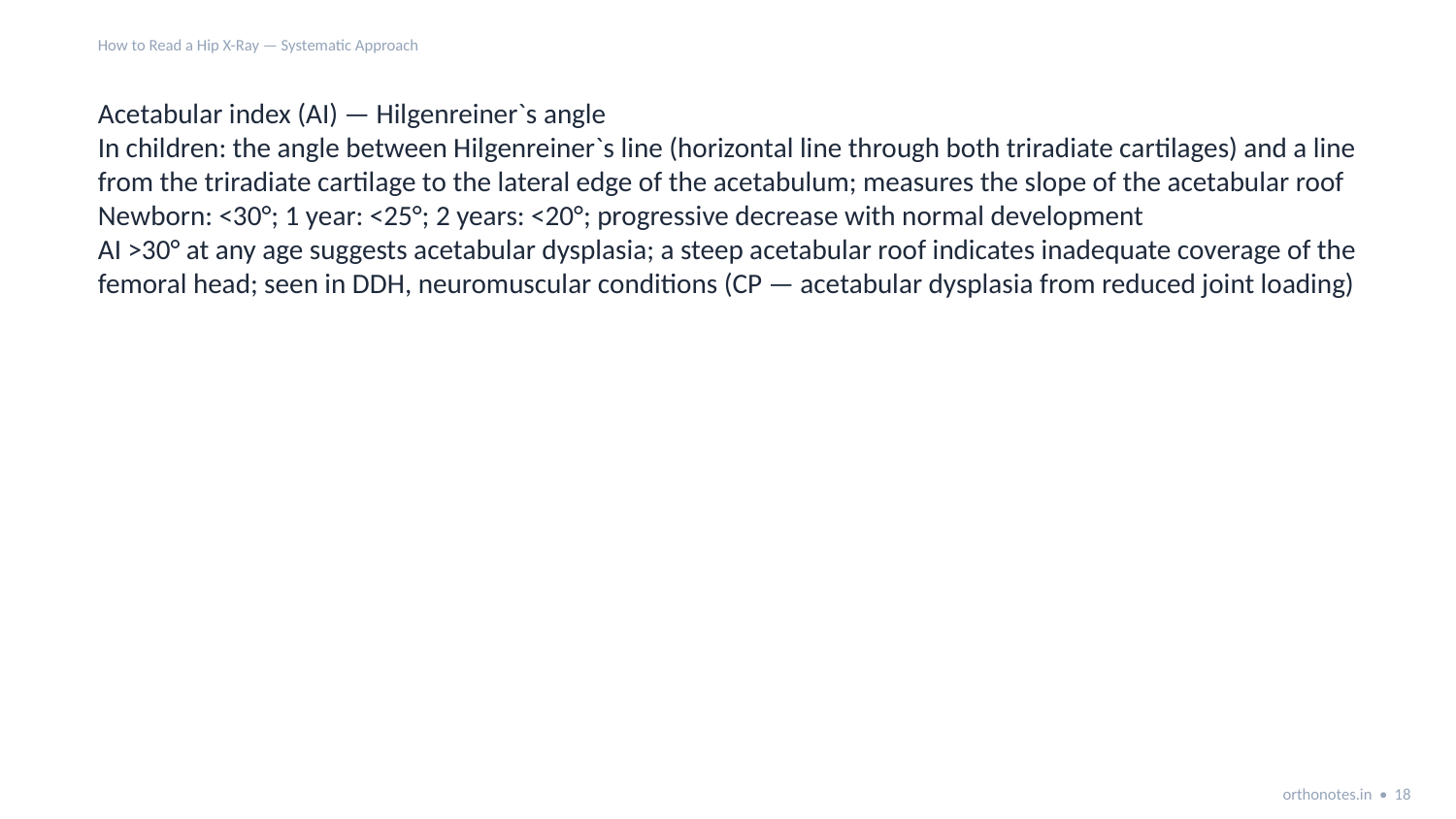

How to Read a Hip X-Ray — Systematic Approach
Acetabular index (AI) — Hilgenreiner`s angle
In children: the angle between Hilgenreiner`s line (horizontal line through both triradiate cartilages) and a line from the triradiate cartilage to the lateral edge of the acetabulum; measures the slope of the acetabular roof
Newborn: <30°; 1 year: <25°; 2 years: <20°; progressive decrease with normal development
AI >30° at any age suggests acetabular dysplasia; a steep acetabular roof indicates inadequate coverage of the femoral head; seen in DDH, neuromuscular conditions (CP — acetabular dysplasia from reduced joint loading)
orthonotes.in  •  18